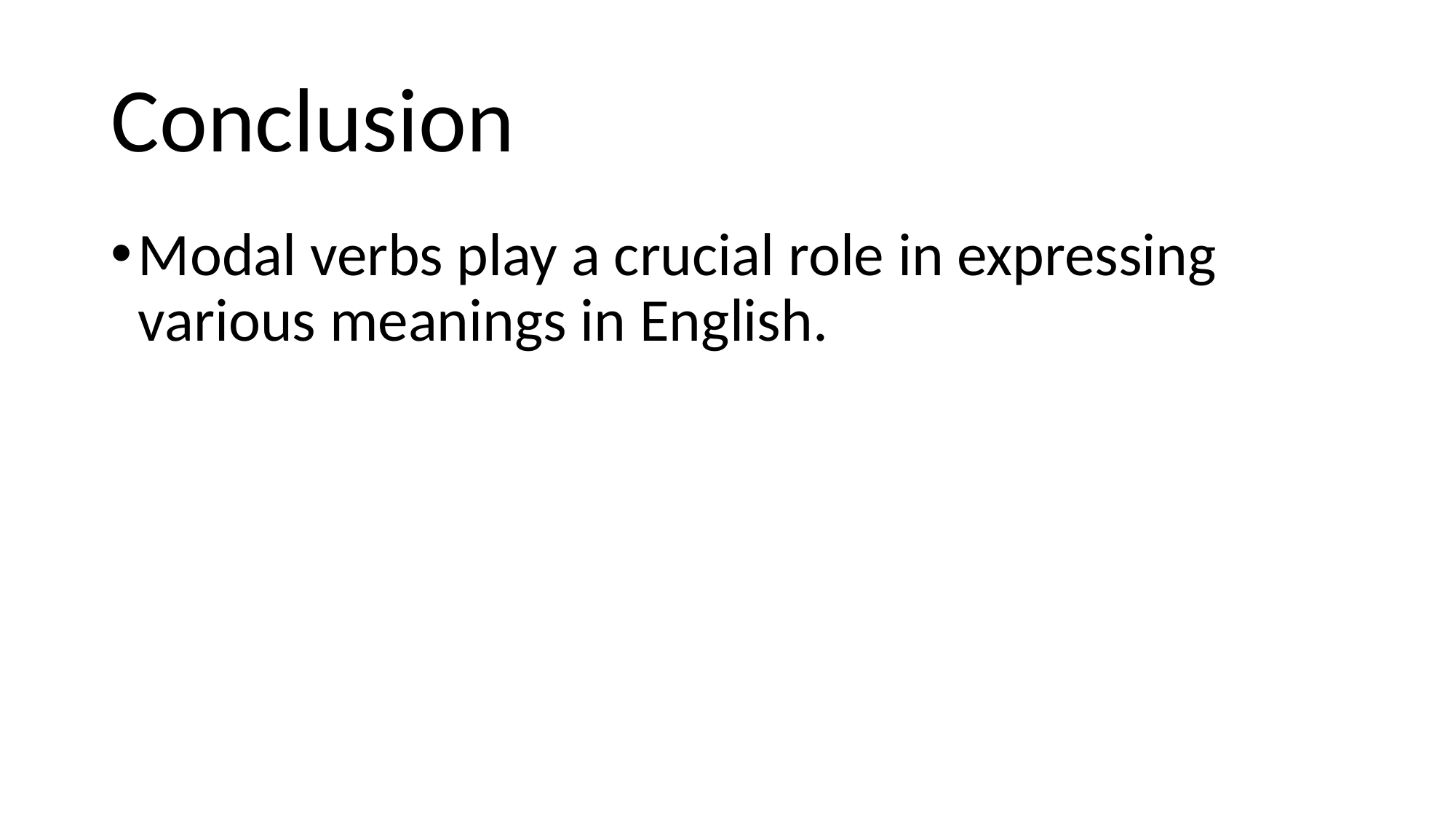

# Conclusion
Modal verbs play a crucial role in expressing various meanings in English.